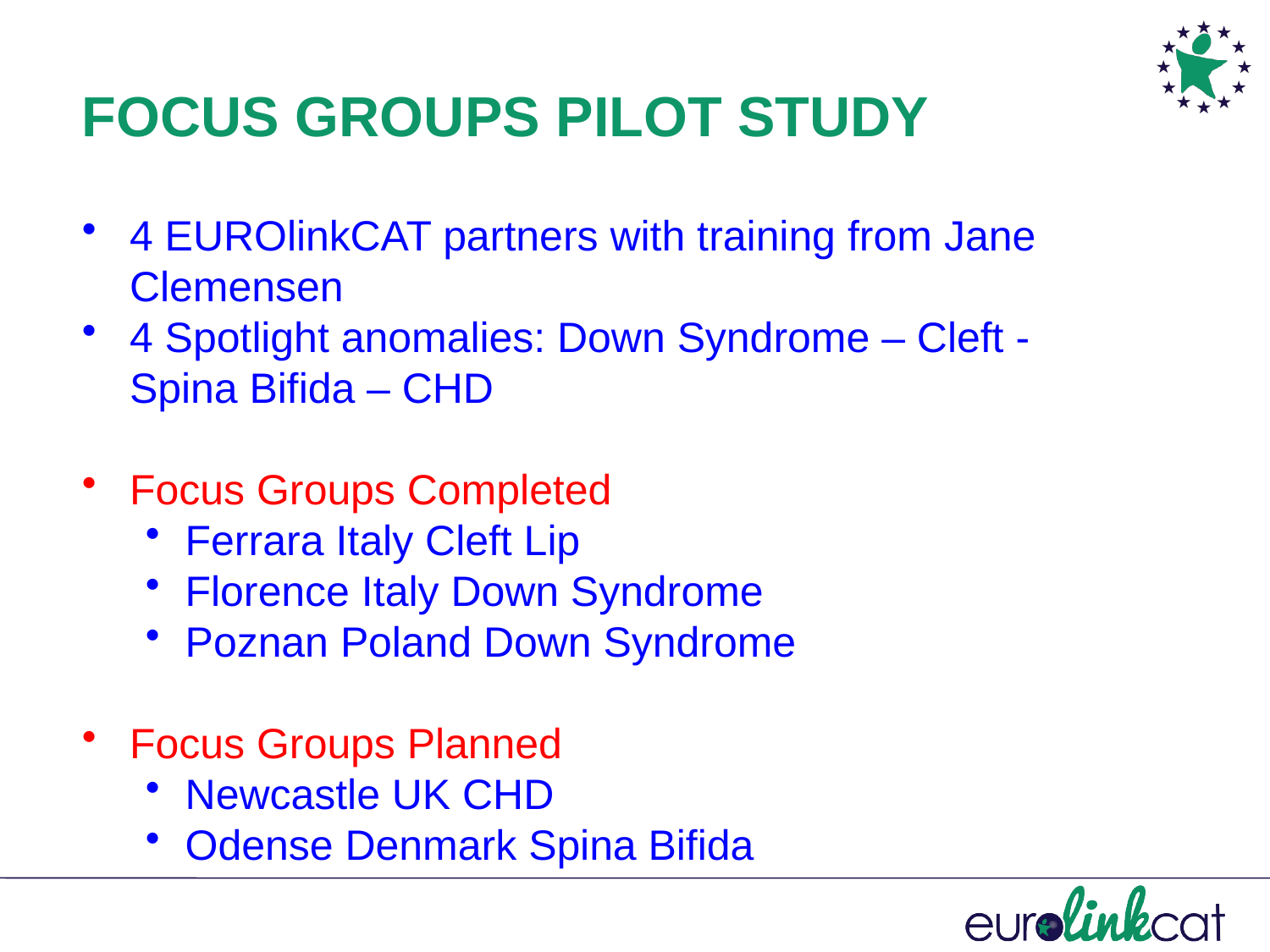

FOCUS GROUPS PILOT STUDY
4 EUROlinkCAT partners with training from Jane Clemensen
4 Spotlight anomalies: Down Syndrome – Cleft - Spina Bifida – CHD

Focus Groups Completed
Ferrara Italy Cleft Lip
Florence Italy Down Syndrome
Poznan Poland Down Syndrome

Focus Groups Planned
Newcastle UK CHD
Odense Denmark Spina Bifida